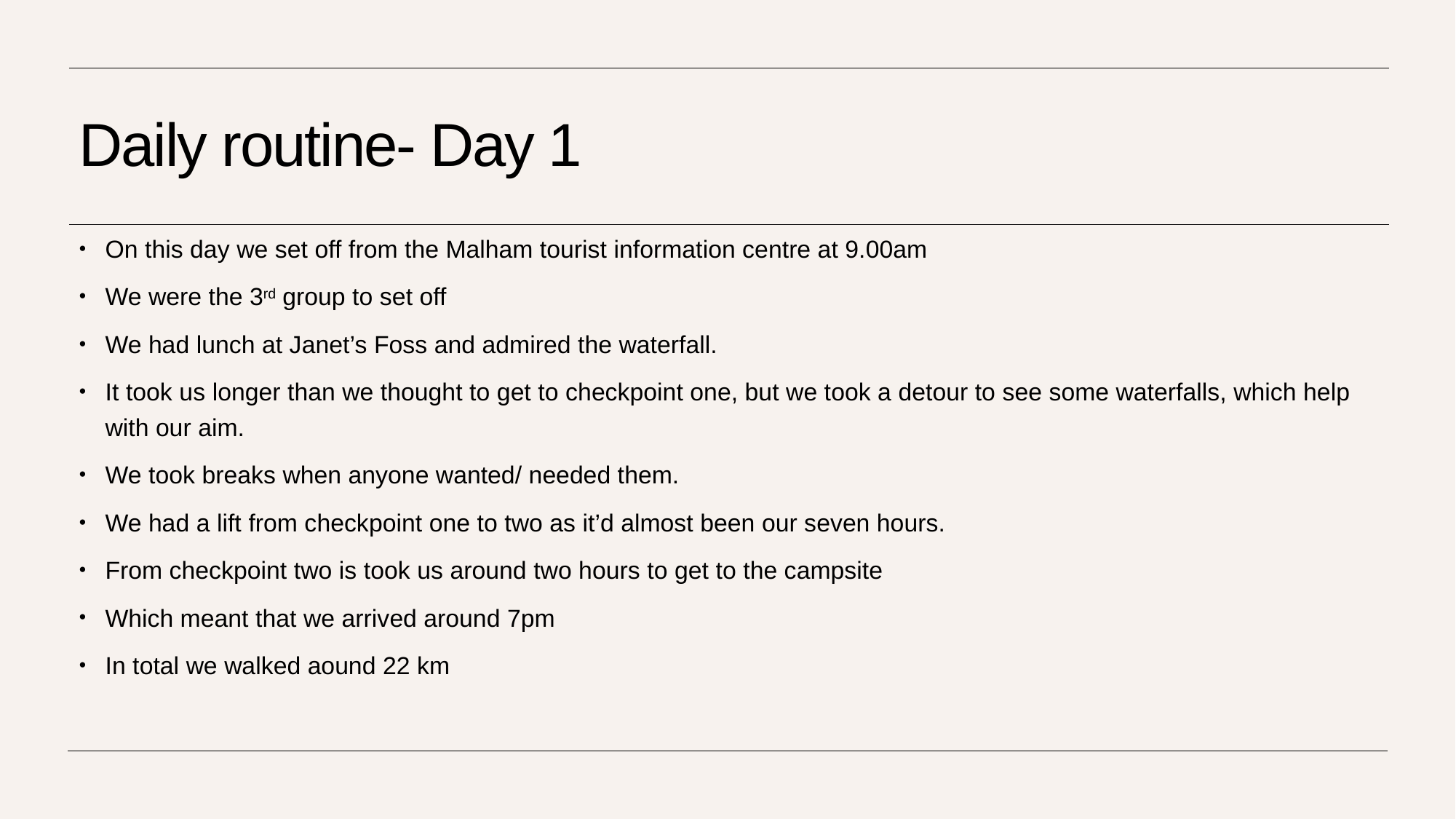

# Daily routine- Day 1
On this day we set off from the Malham tourist information centre at 9.00am
We were the 3rd group to set off
We had lunch at Janet’s Foss and admired the waterfall.
It took us longer than we thought to get to checkpoint one, but we took a detour to see some waterfalls, which help with our aim.
We took breaks when anyone wanted/ needed them.
We had a lift from checkpoint one to two as it’d almost been our seven hours.
From checkpoint two is took us around two hours to get to the campsite
Which meant that we arrived around 7pm
In total we walked aound 22 km